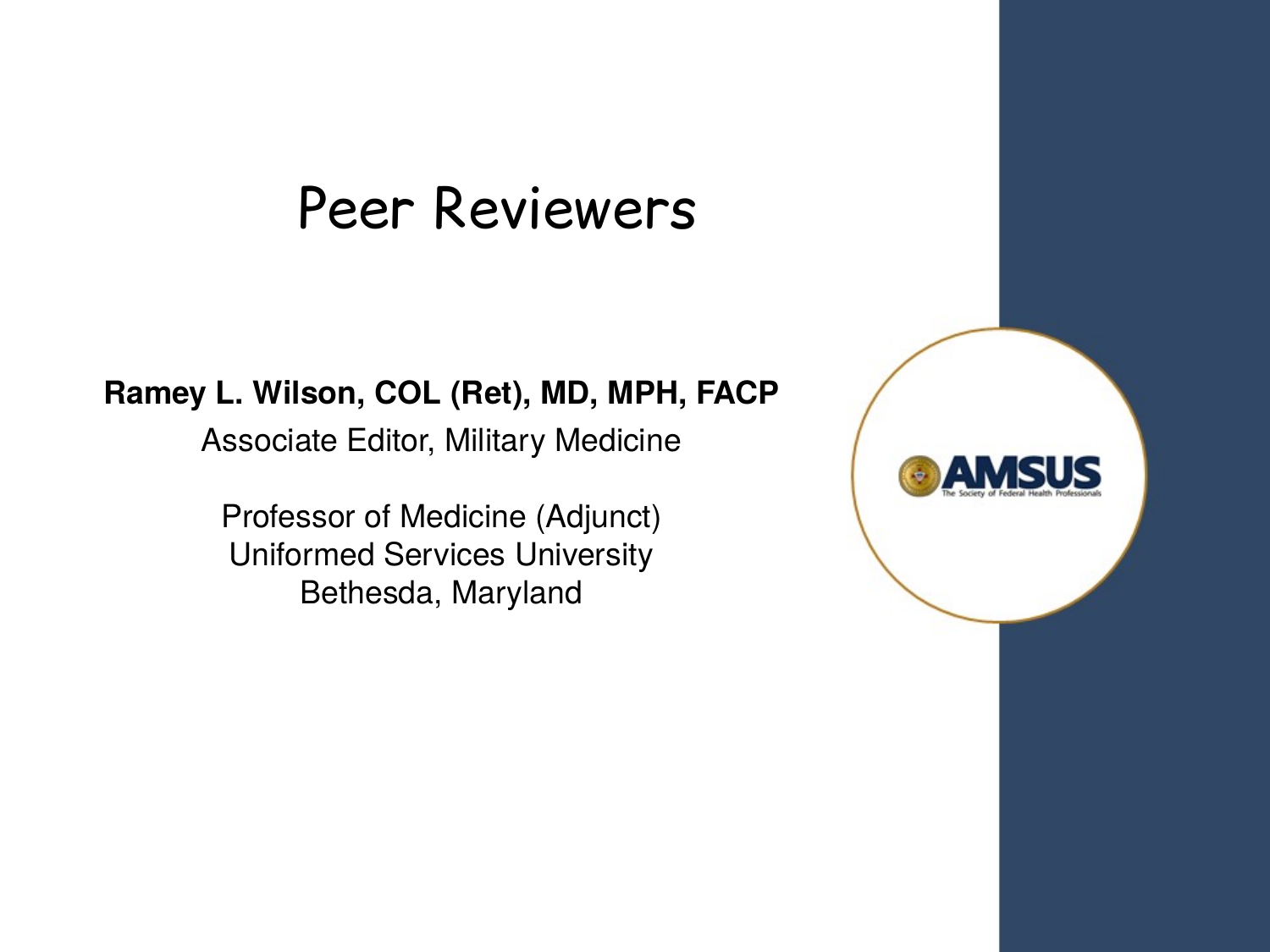

# Peer Reviewers

Ramey L. Wilson, COL (Ret), MD, MPH, FACP

Associate Editor, Military Medicine

Professor of Medicine (Adjunct)
Uniformed Services University
Bethesda, Maryland